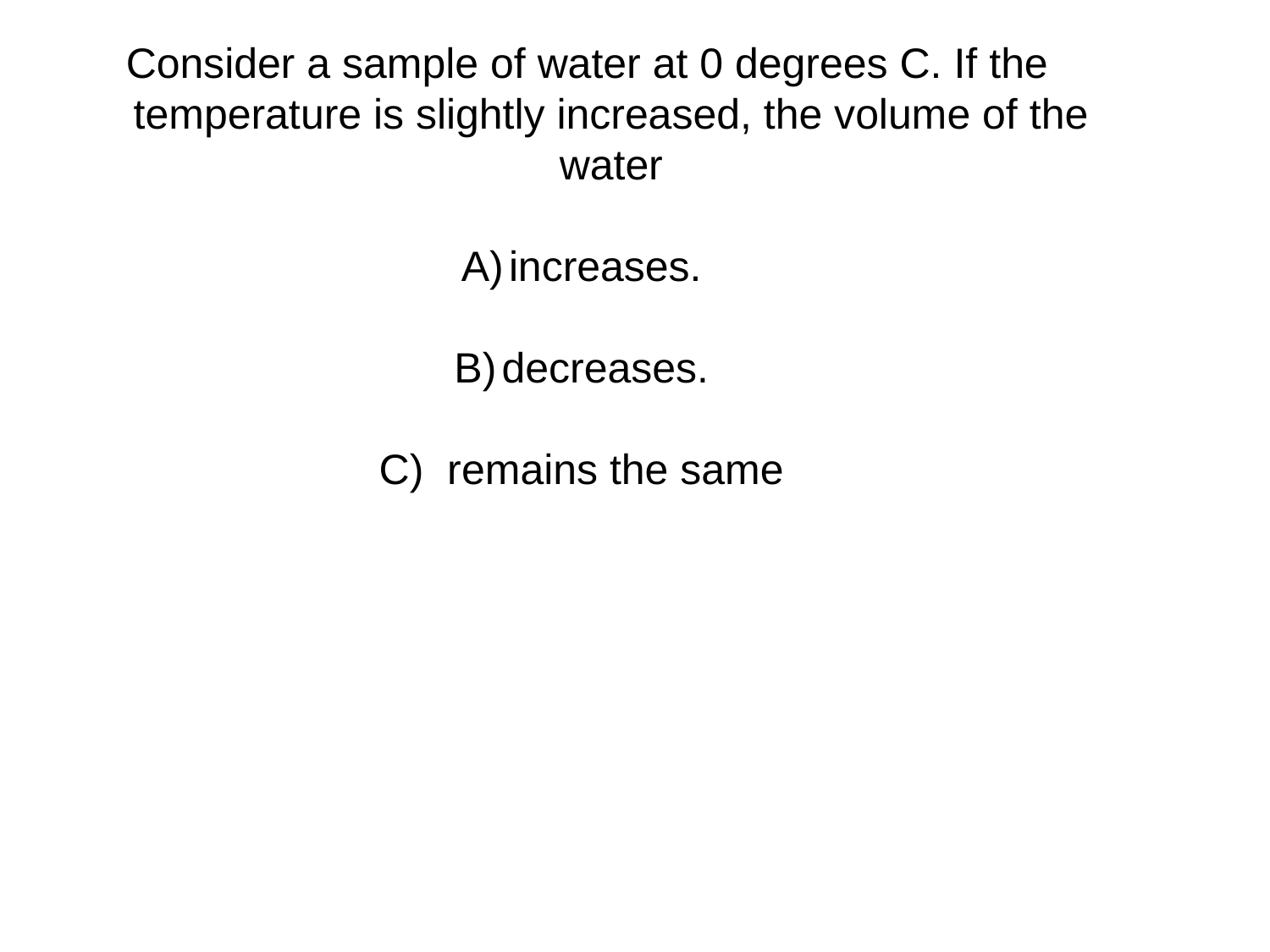

Consider a sample of water at 0 degrees C. If the temperature is slightly increased, the volume of the water

increases.

decreases.

C)  remains the same